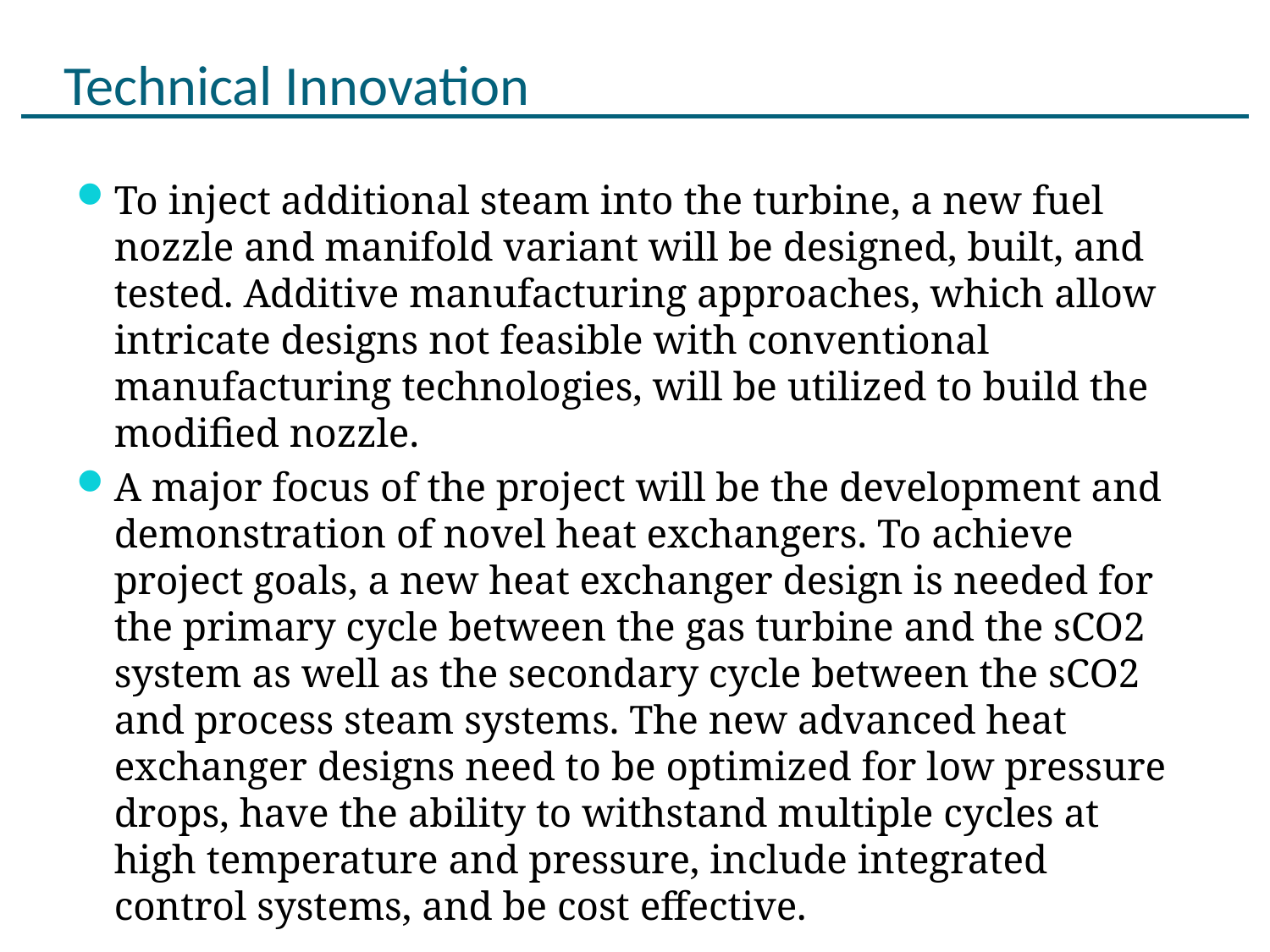

# Technical Innovation
To inject additional steam into the turbine, a new fuel nozzle and manifold variant will be designed, built, and tested. Additive manufacturing approaches, which allow intricate designs not feasible with conventional manufacturing technologies, will be utilized to build the modified nozzle.
A major focus of the project will be the development and demonstration of novel heat exchangers. To achieve project goals, a new heat exchanger design is needed for the primary cycle between the gas turbine and the sCO2 system as well as the secondary cycle between the sCO2 and process steam systems. The new advanced heat exchanger designs need to be optimized for low pressure drops, have the ability to withstand multiple cycles at high temperature and pressure, include integrated control systems, and be cost effective.